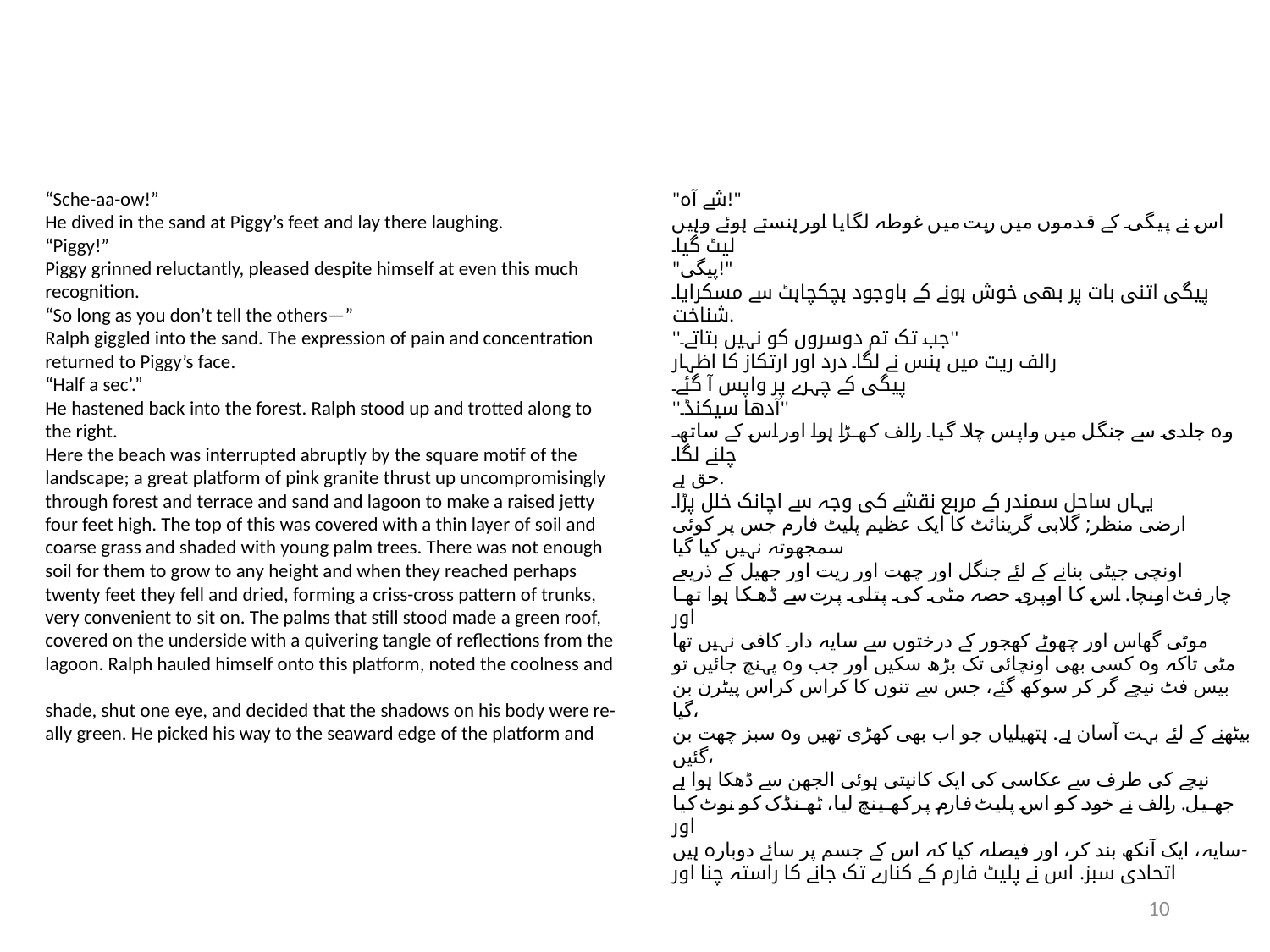

“Sche-aa-ow!”
He dived in the sand at Piggy’s feet and lay there laughing.
“Piggy!”
Piggy grinned reluctantly, pleased despite himself at even this much
recognition.
“So long as you don’t tell the others—”
Ralph giggled into the sand. The expression of pain and concentration
returned to Piggy’s face.
“Half a sec’.”
He hastened back into the forest. Ralph stood up and trotted along to
the right.
Here the beach was interrupted abruptly by the square motif of the
landscape; a great platform of pink granite thrust up uncompromisingly
through forest and terrace and sand and lagoon to make a raised jetty
four feet high. The top of this was covered with a thin layer of soil and
coarse grass and shaded with young palm trees. There was not enough
soil for them to grow to any height and when they reached perhaps
twenty feet they fell and dried, forming a criss-cross pattern of trunks,
very convenient to sit on. The palms that still stood made a green roof,
covered on the underside with a quivering tangle of reflections from the
lagoon. Ralph hauled himself onto this platform, noted the coolness and

shade, shut one eye, and decided that the shadows on his body were re-
ally green. He picked his way to the seaward edge of the platform and
"شے آہ!"
اس نے پیگی کے قدموں میں ریت میں غوطہ لگایا اور ہنستے ہوئے وہیں لیٹ گیا۔
"پیگی!"
پیگی اتنی بات پر بھی خوش ہونے کے باوجود ہچکچاہٹ سے مسکرایا۔
شناخت.
''جب تک تم دوسروں کو نہیں بتاتے۔''
رالف ریت میں ہنس نے لگا۔ درد اور ارتکاز کا اظہار
پیگی کے چہرے پر واپس آ گئے۔
''آدھا سیکنڈ۔''
وہ جلدی سے جنگل میں واپس چلا گیا۔ رالف کھڑا ہوا اور اس کے ساتھ چلنے لگا۔
حق ہے.
یہاں ساحل سمندر کے مربع نقشے کی وجہ سے اچانک خلل پڑا۔
ارضی منظر; گلابی گرینائٹ کا ایک عظیم پلیٹ فارم جس پر کوئی سمجھوتہ نہیں کیا گیا
اونچی جیٹی بنانے کے لئے جنگل اور چھت اور ریت اور جھیل کے ذریعے
چار فٹ اونچا. اس کا اوپری حصہ مٹی کی پتلی پرت سے ڈھکا ہوا تھا اور
موٹی گھاس اور چھوٹے کھجور کے درختوں سے سایہ دار۔ کافی نہیں تھا
مٹی تاکہ وہ کسی بھی اونچائی تک بڑھ سکیں اور جب وہ پہنچ جائیں تو
بیس فٹ نیچے گر کر سوکھ گئے، جس سے تنوں کا کراس کراس پیٹرن بن گیا،
بیٹھنے کے لئے بہت آسان ہے. ہتھیلیاں جو اب بھی کھڑی تھیں وہ سبز چھت بن گئیں،
نیچے کی طرف سے عکاسی کی ایک کانپتی ہوئی الجھن سے ڈھکا ہوا ہے
جھیل. رالف نے خود کو اس پلیٹ فارم پر کھینچ لیا، ٹھنڈک کو نوٹ کیا اور
سایہ، ایک آنکھ بند کر، اور فیصلہ کیا کہ اس کے جسم پر سائے دوبارہ ہیں-
اتحادی سبز. اس نے پلیٹ فارم کے کنارے تک جانے کا راستہ چنا اور

10